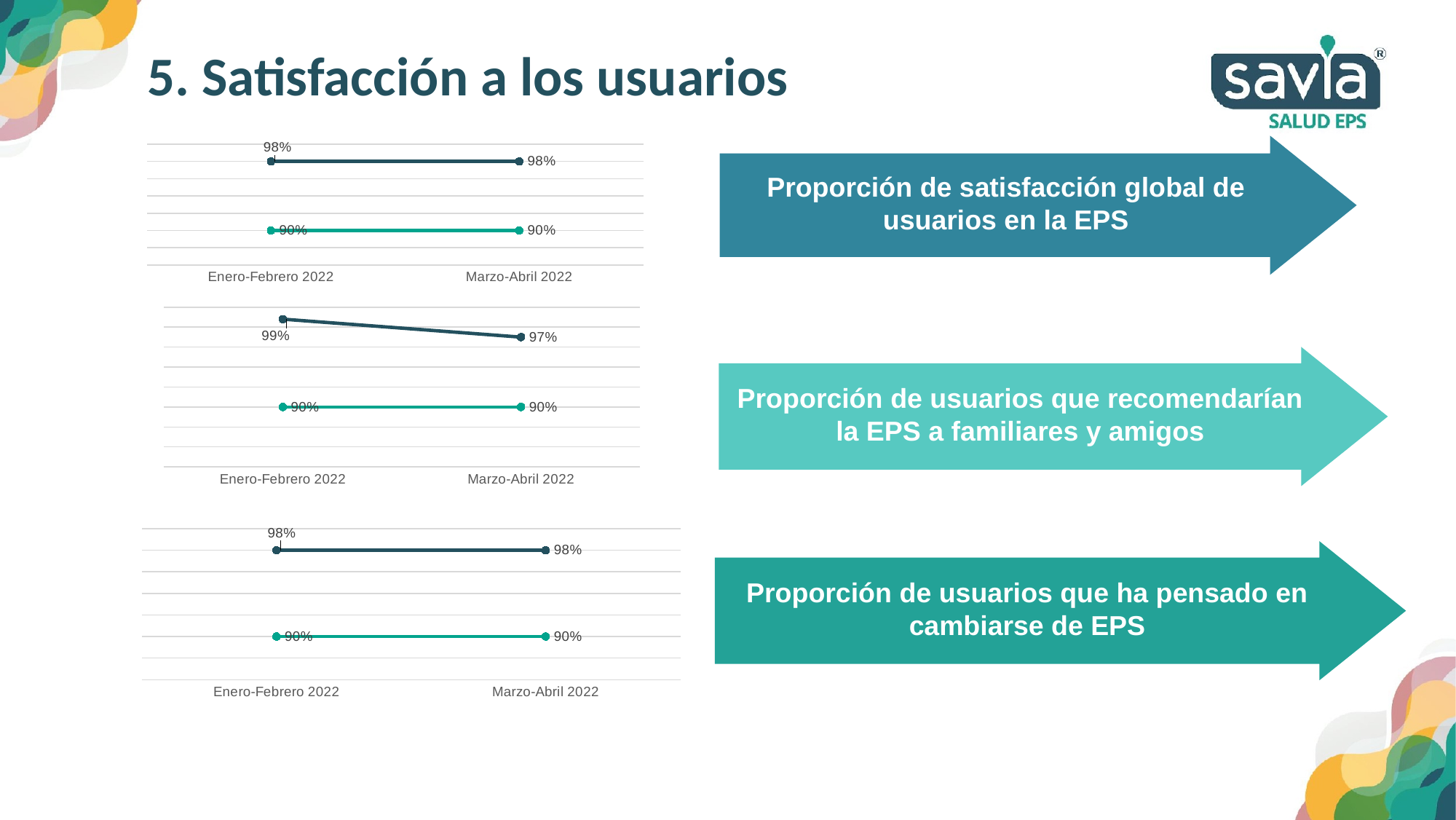

5. Satisfacción a los usuarios

Proporción de satisfacción global de usuarios en la EPS

### Chart

| Category | META | Res |
|---|---|---|
| Enero-Febrero 2022 | 0.9 | 0.98 |
| Marzo-Abril 2022 | 0.9 | 0.98 |

### Chart

| Category | META | Res |
|---|---|---|
| Enero-Febrero 2022 | 0.9 | 0.988 |
| Marzo-Abril 2022 | 0.9 | 0.97 |
Proporción de usuarios que recomendarían la EPS a familiares y amigos

### Chart

| Category | META | Res |
|---|---|---|
| Enero-Febrero 2022 | 0.9 | 0.98 |
| Marzo-Abril 2022 | 0.9 | 0.98 |
Proporción de usuarios que ha pensado en cambiarse de EPS